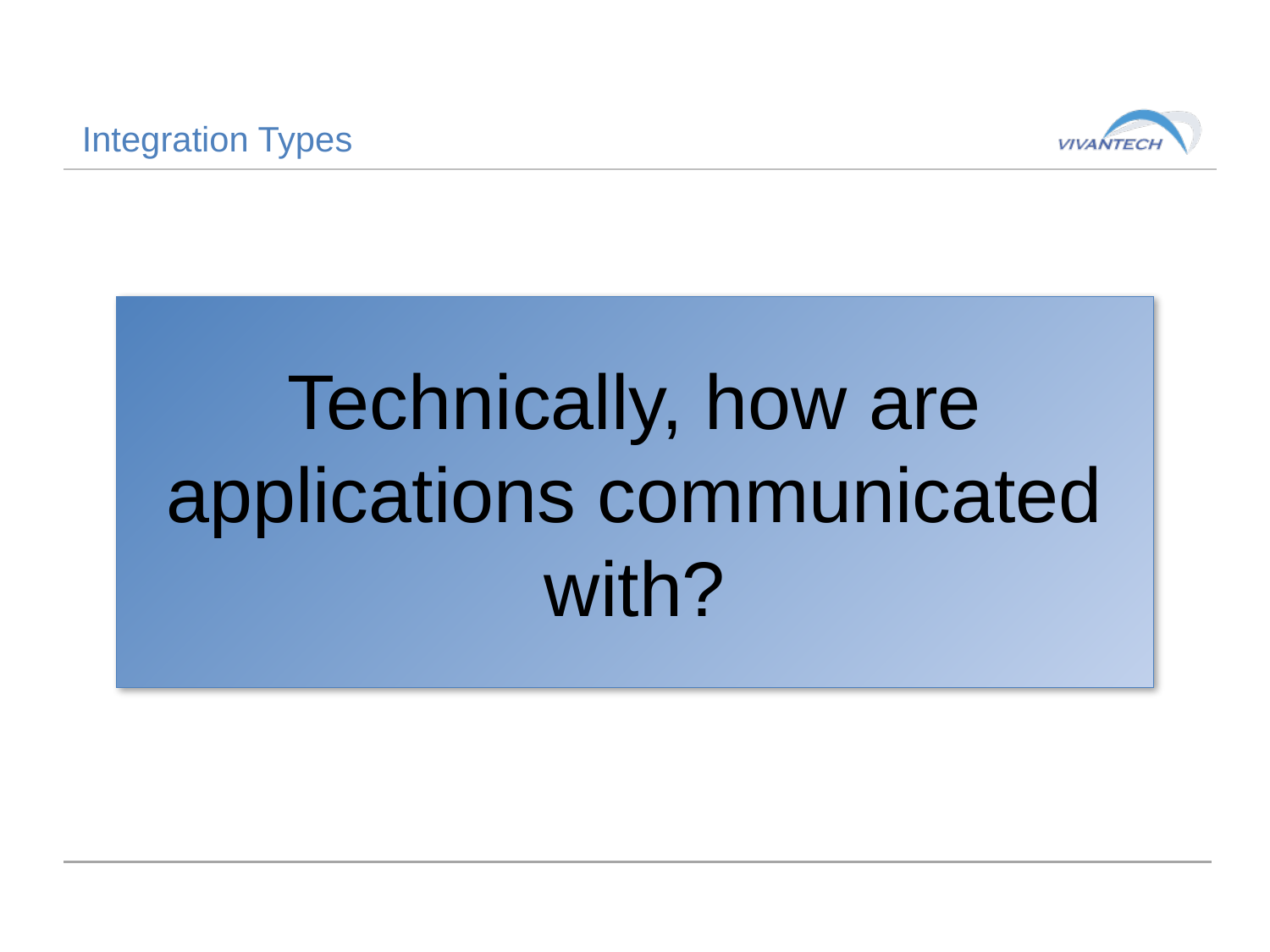

Integration Types
# Technically, how are applications communicated with?